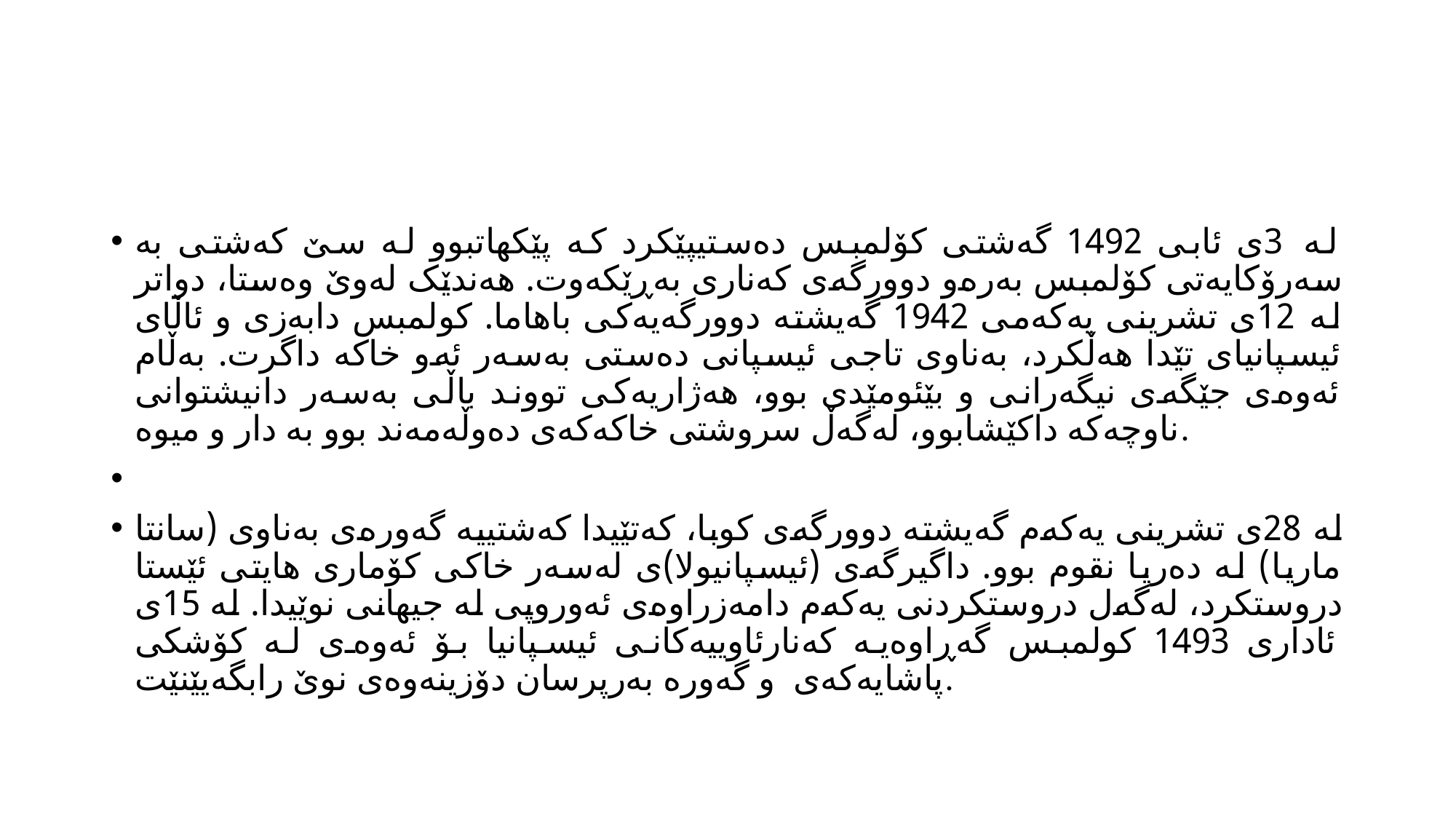

#
لە 3ی ئابی 1492 گەشتی کۆلمبس دەستیپێکرد کە پێکهاتبوو لە سێ کەشتی بە سەرۆکایەتی کۆلمبس بەرەو دوورگەی کەناری بەڕێکەوت. هەندێک لەوێ وەستا، دواتر لە 12ی تشرینی یەکەمی 1942 گەیشتە دوورگەیەکی باهاما. کولمبس دابەزی و ئاڵای ئیسپانیای تێدا هەڵکرد، بەناوی تاجی ئیسپانی دەستی بەسەر ئەو خاکە داگرت. بەڵام ئەوەی جێگەی نیگەرانی و بێئومێدی بوو، هەژاریەکی تووند باڵی بەسەر دانیشتوانی ناوچەکە داکێشابوو، لەگەڵ سروشتی خاکەکەی دەوڵەمەند بوو بە دار و میوە.

لە 28ی تشرینی یەکەم گەیشتە دوورگەی کوبا، کەتێیدا کەشتییە گەورەی بەناوی (سانتا ماریا) لە دەریا نقوم بوو. داگیرگەی (ئیسپانیولا)ی لەسەر خاکی کۆماری هایتی ئێستا دروستکرد، لەگەل دروستکردنی یەکەم دامەزراوەی ئەوروپی لە جیهانی نوێیدا. لە 15ی ئاداری 1493 کولمبس گەڕاوەیە کەنارئاوییەکانی ئیسپانیا بۆ ئەوەی لە کۆشکی پاشایەکەی  و گەورە بەرپرسان دۆزینەوەی نوێ رابگەیێنێت.